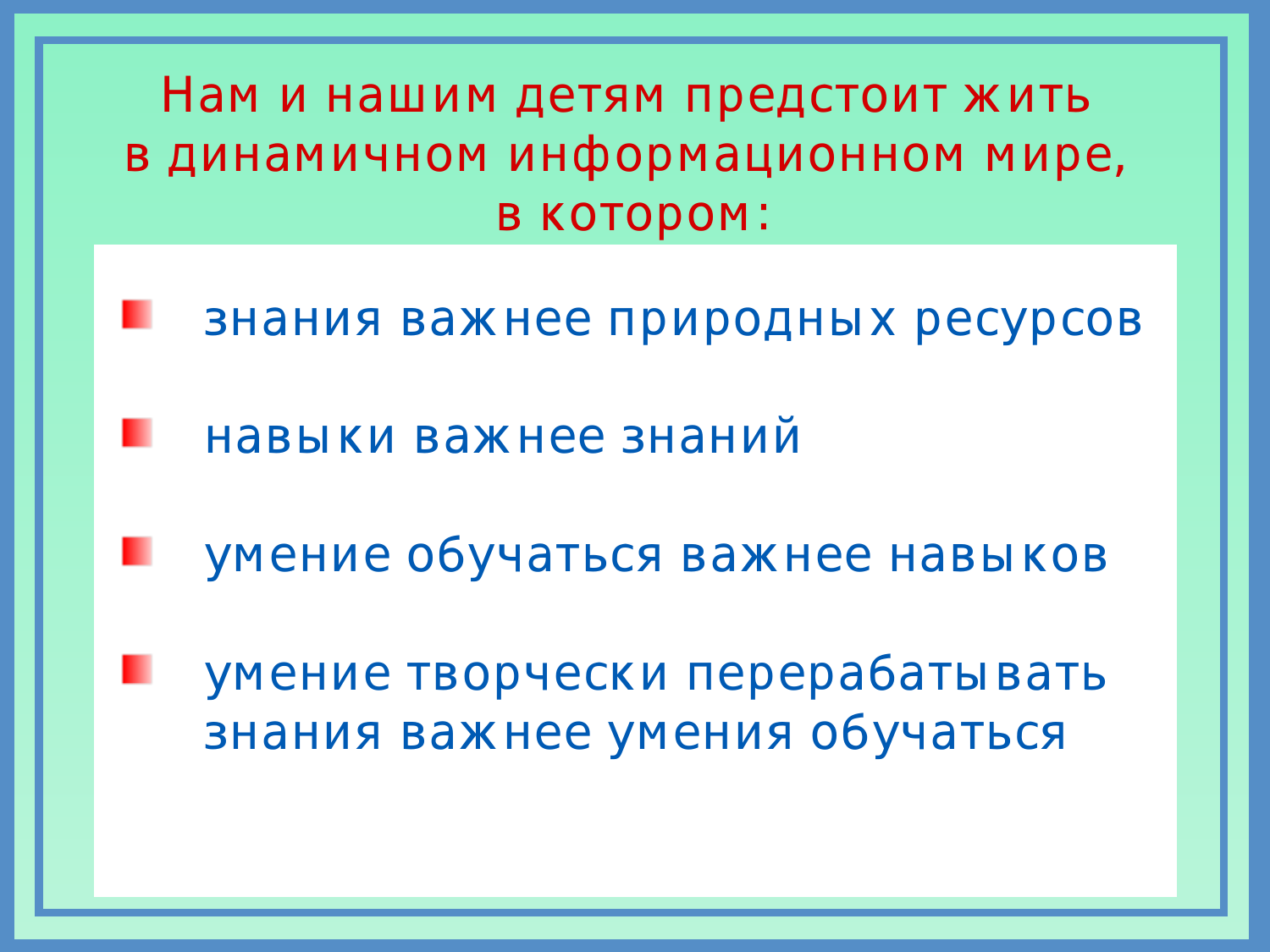

Нам и нашим детям предстоит жить
в динамичном информационном мире,
в котором:

знания важнее природных ресурсов

навыки важнее знаний

умение обучаться важнее навыков

умение творчески перерабатывать знания важнее умения обучаться